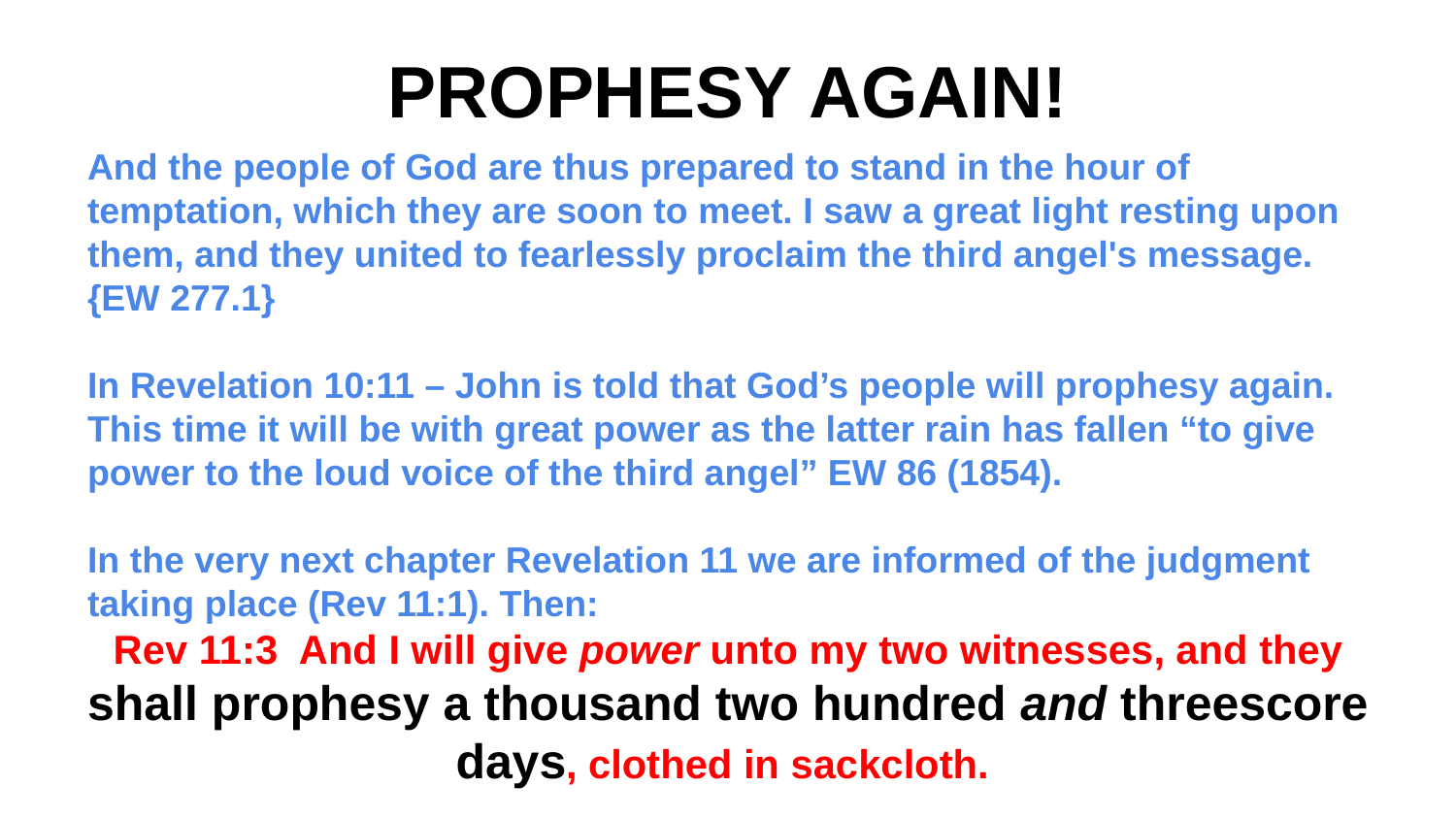

# PROPHESY AGAIN!
And the people of God are thus prepared to stand in the hour of temptation, which they are soon to meet. I saw a great light resting upon them, and they united to fearlessly proclaim the third angel's message.  {EW 277.1}

In Revelation 10:11 – John is told that God’s people will prophesy again. This time it will be with great power as the latter rain has fallen “to give power to the loud voice of the third angel” EW 86 (1854).

In the very next chapter Revelation 11 we are informed of the judgment taking place (Rev 11:1). Then:
Rev 11:3  And I will give power unto my two witnesses, and they shall prophesy a thousand two hundred and threescore days, clothed in sackcloth.